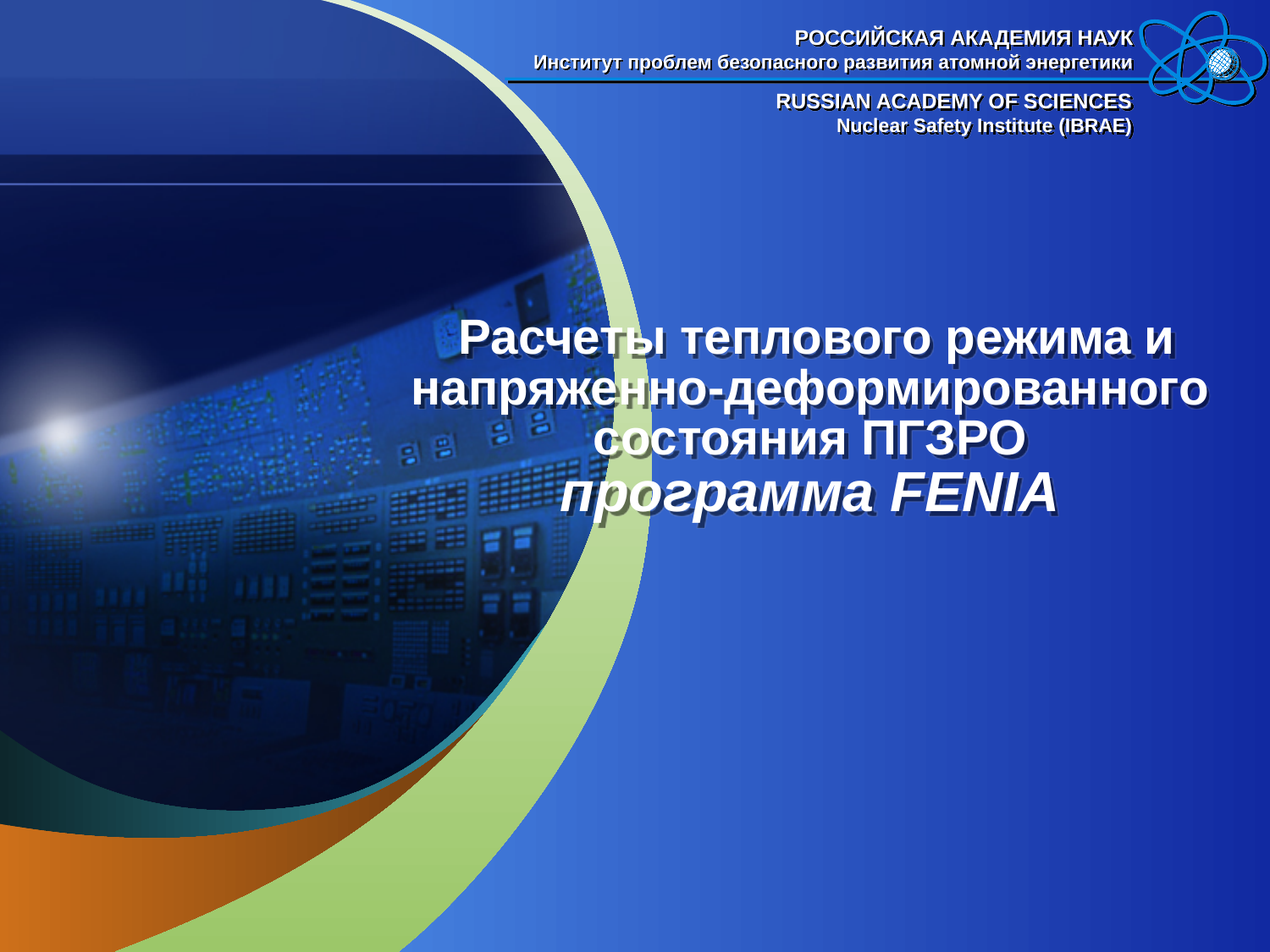

# Расчеты теплового режима и напряженно-деформированного состояния ПГЗРО программа FENIA